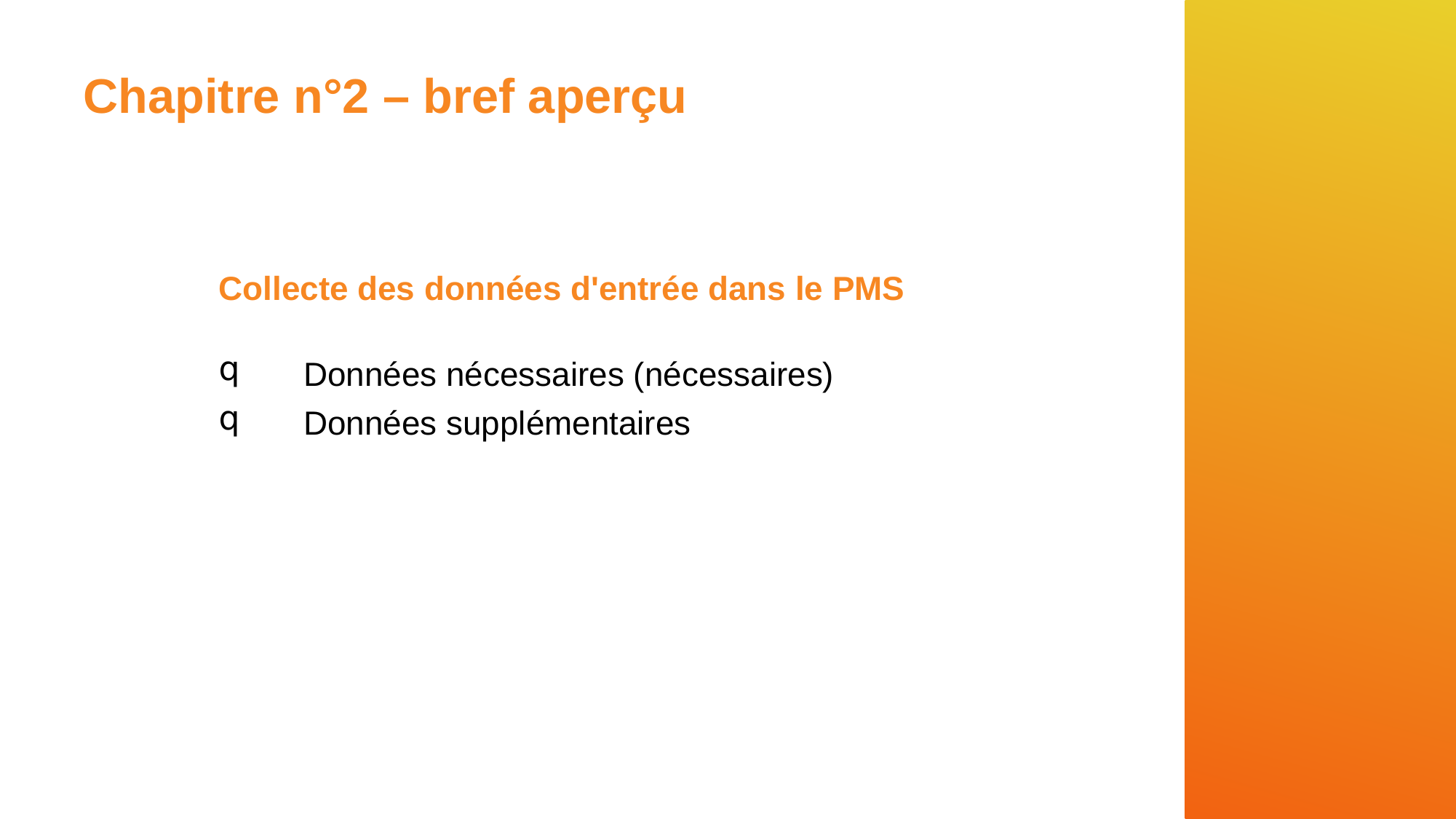

# Chapitre n°2 – bref aperçu
Collecte des données d'entrée dans le PMS
Données nécessaires (nécessaires)
Données supplémentaires